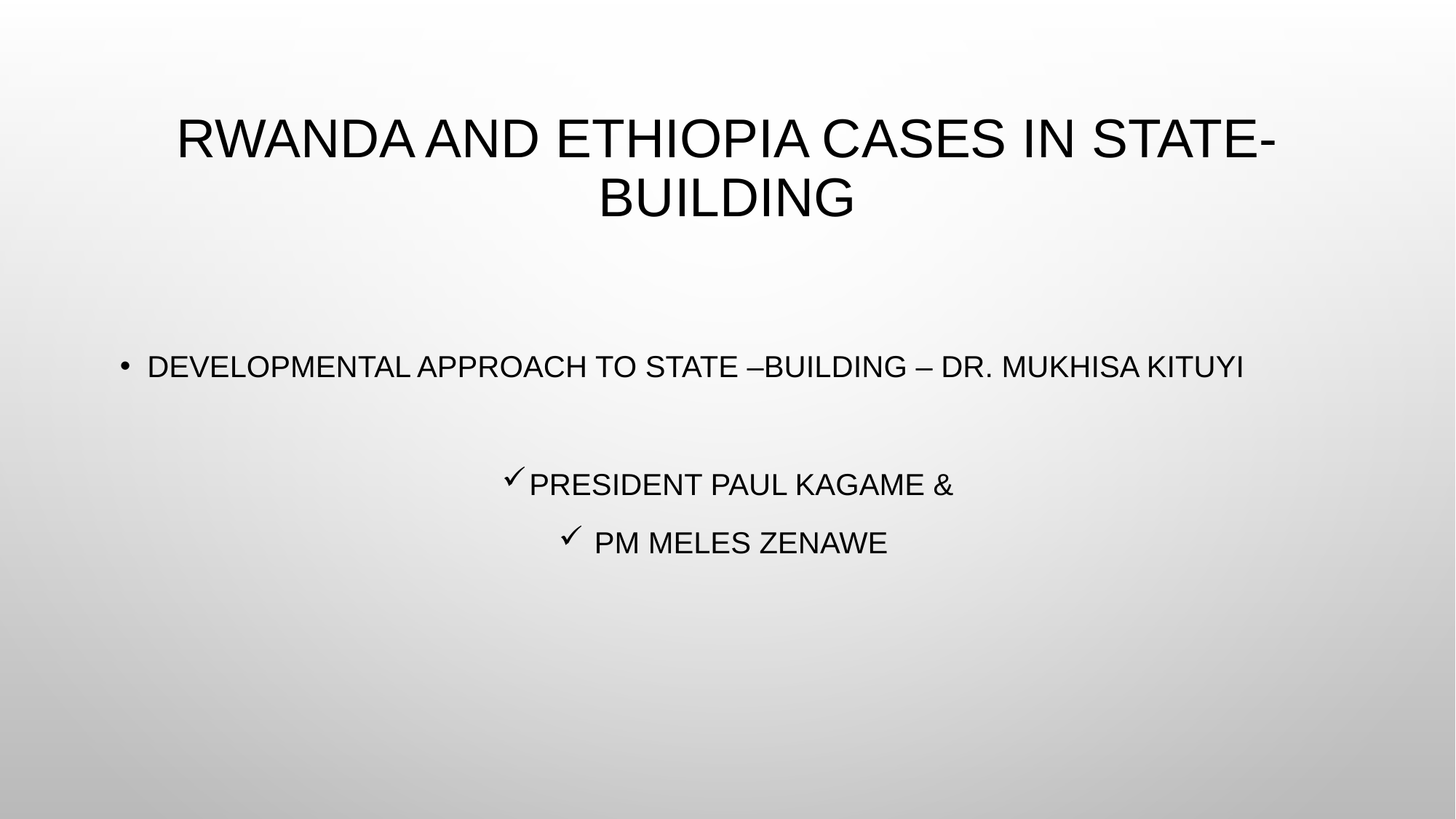

# Rwanda and Ethiopia cases IN STATE-BUILDING

DEVELOPMENTAL APPROACH TO STATE –BUILDING – DR. MUKHISA KITUYI

President Paul kagame &
 pm mELES ZENAWE